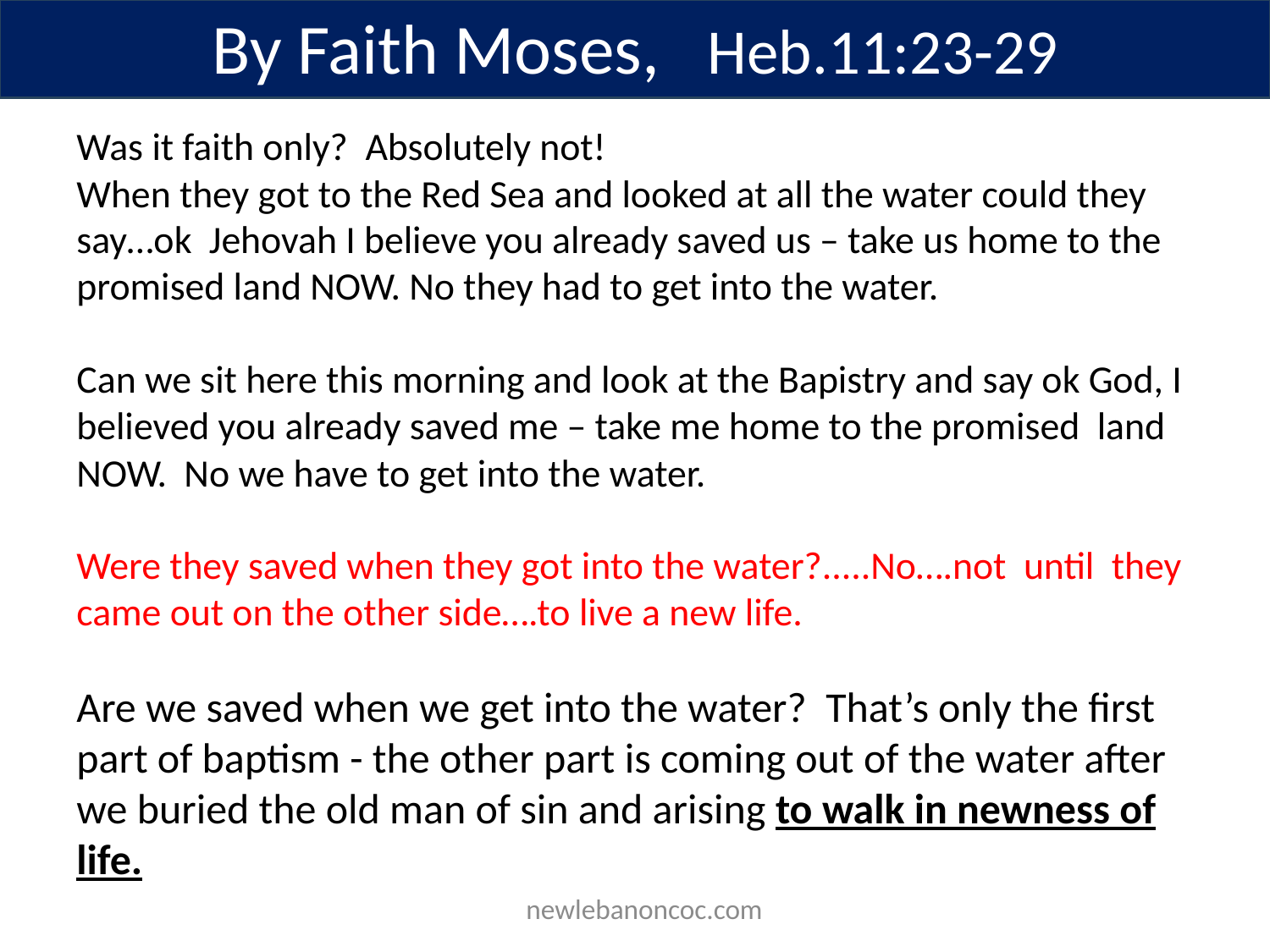

By Faith Moses,   Heb.11:23-29
Was it faith only?  Absolutely not!
When they got to the Red Sea and looked at all the water could they  say…ok  Jehovah I believe you already saved us – take us home to the  promised land NOW. No they had to get into the water.

Can we sit here this morning and look at the Bapistry and say ok God, I  believed you already saved me – take me home to the promised  land  NOW.  No we have to get into the water.

Were they saved when they got into the water?.....No….not  until  they  came out on the other side….to live a new life.

Are we saved when we get into the water?  That’s only the first part of baptism - the other part is coming out of the water after we buried the old man of sin and arising to walk in newness of life.
   newlebanoncoc.com